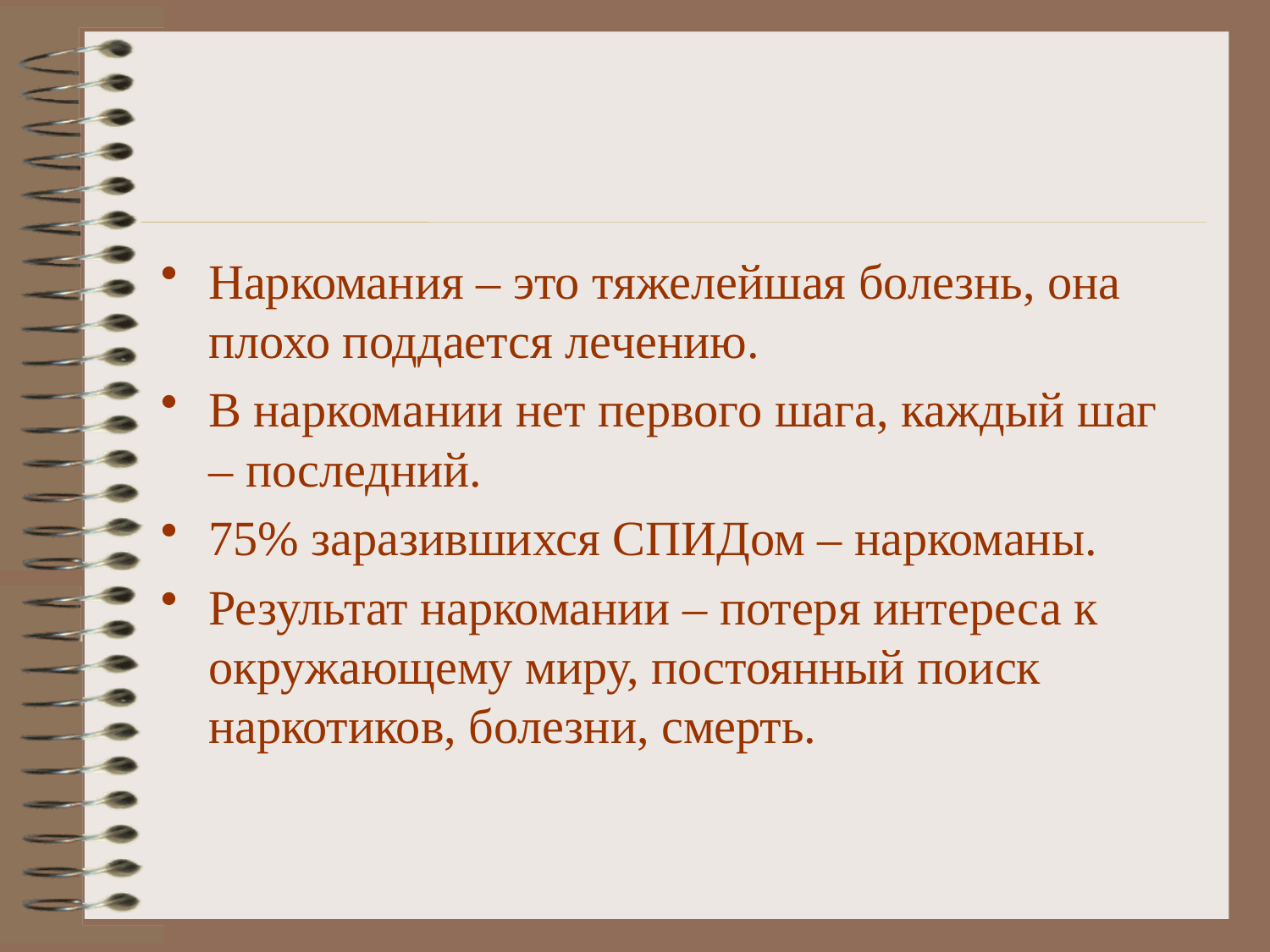

#
Наркомания – это тяжелейшая болезнь, она плохо поддается лечению.
В наркомании нет первого шага, каждый шаг – последний.
75% заразившихся СПИДом – наркоманы.
Результат наркомании – потеря интереса к окружающему миру, постоянный поиск наркотиков, болезни, смерть.